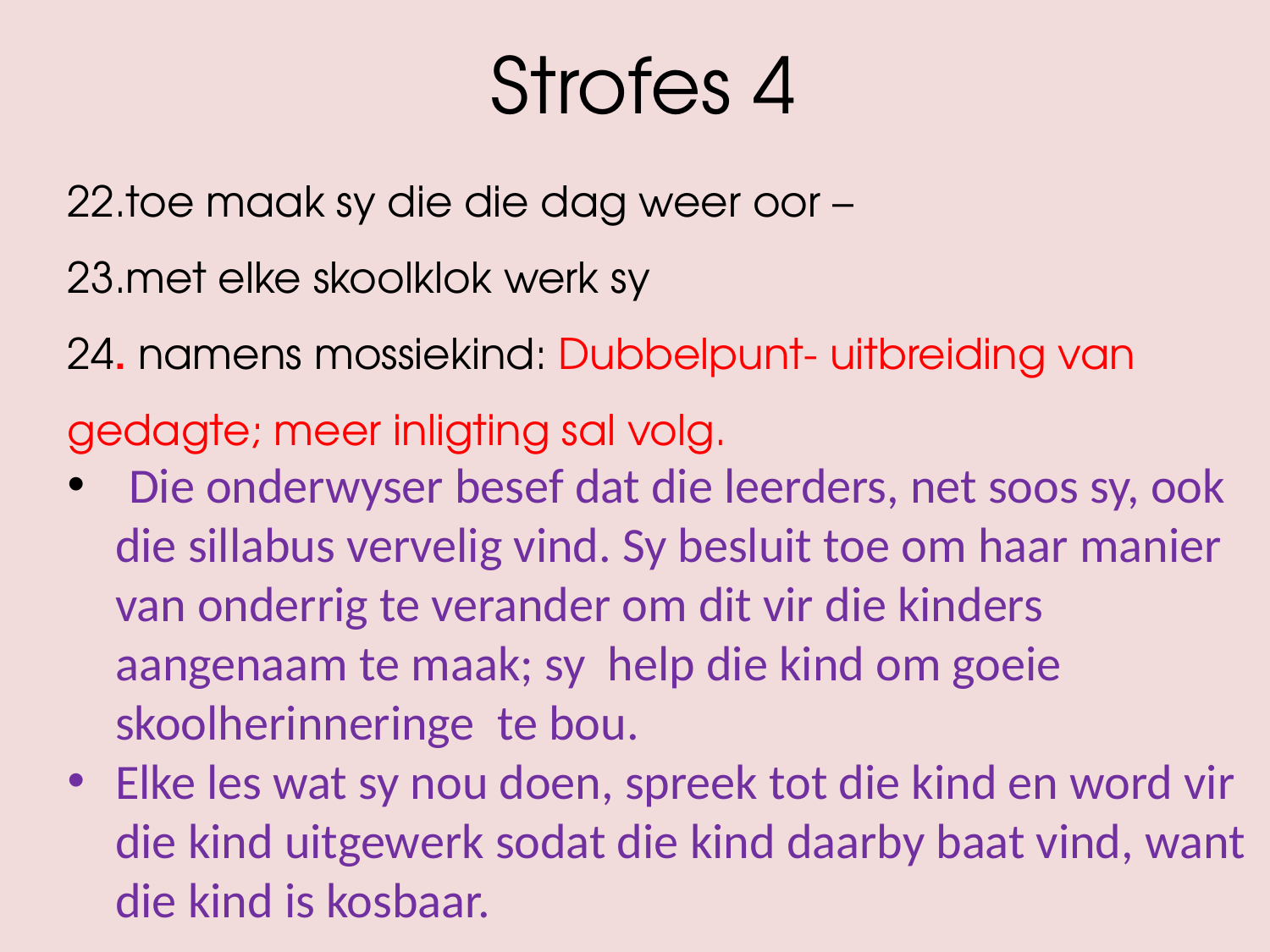

# Strofes 4

22.toe maak sy die die dag weer oor –
23.met elke skoolklok werk sy
24. namens mossiekind: Dubbelpunt- uitbreiding van   gedagte; meer inligting sal volg.
 Die onderwyser besef dat die leerders, net soos sy, ook die sillabus vervelig vind. Sy besluit toe om haar manier van onderrig te verander om dit vir die kinders aangenaam te maak; sy  help die kind om goeie skoolherinneringe  te bou.
Elke les wat sy nou doen, spreek tot die kind en word vir die kind uitgewerk sodat die kind daarby baat vind, want die kind is kosbaar.